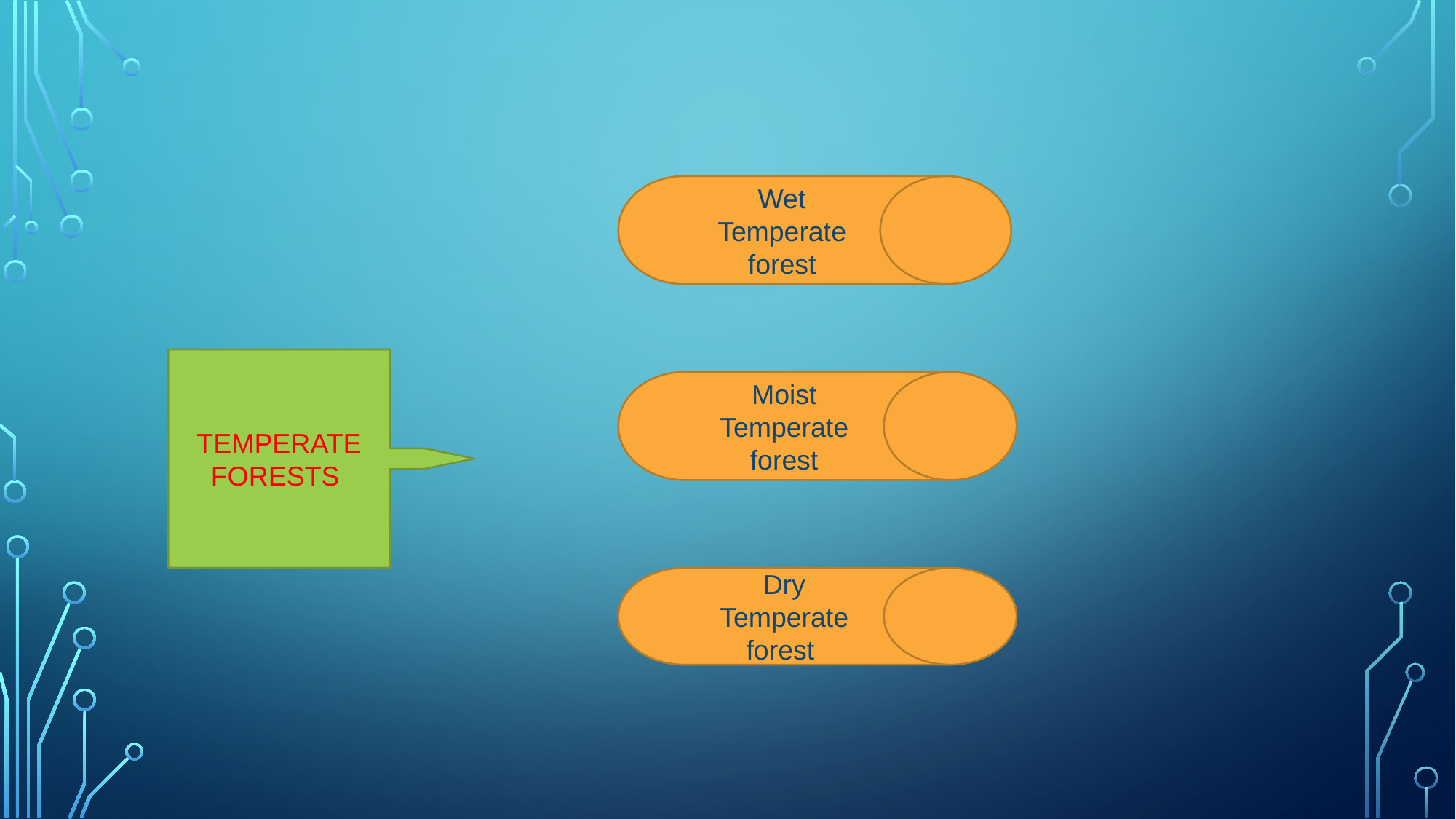

Wet Temperate forest
TEMPERATE FORESTS
Moist Temperate forest
Dry Temperate forest